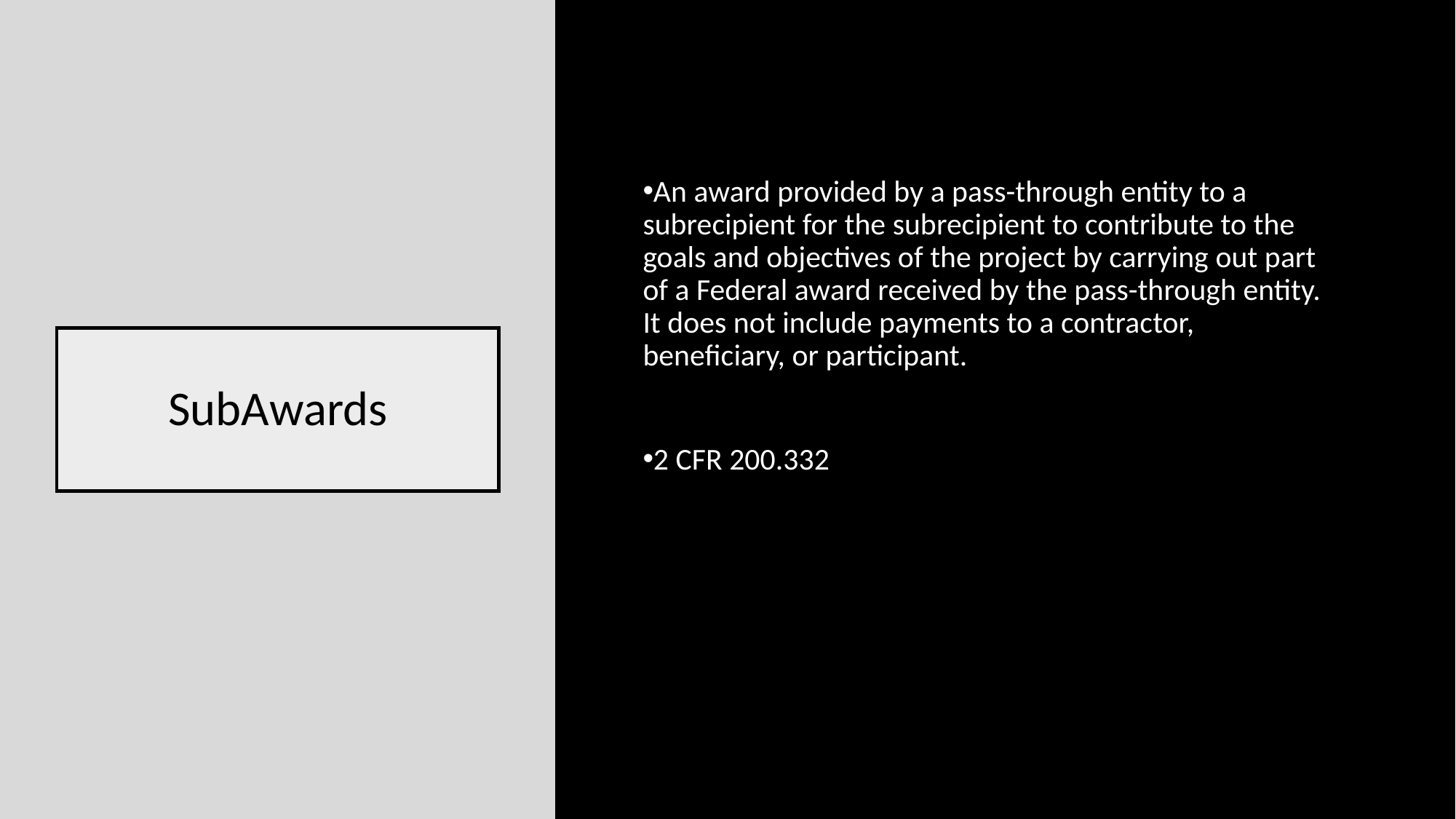

An award provided by a pass-through entity to a subrecipient for the subrecipient to contribute to the goals and objectives of the project by carrying out part of a Federal award received by the pass-through entity. It does not include payments to a contractor, beneficiary, or participant.
# SubAwards
2 CFR 200.332